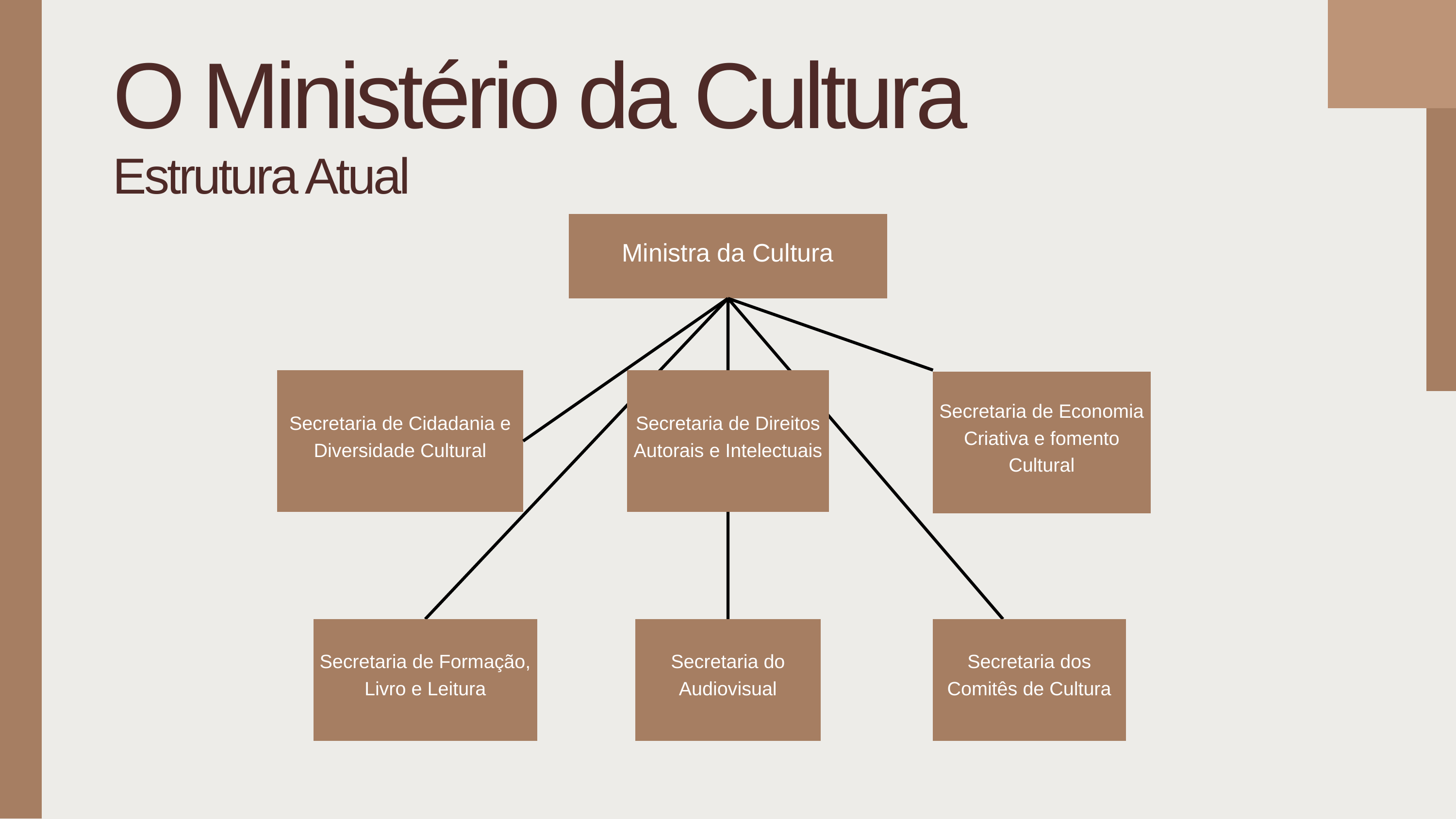

O Ministério da Cultura
Estrutura Atual

Ministra da Cultura

Secretaria de Cidadania e Diversidade Cultural

Secretaria de Direitos Autorais e Intelectuais

Secretaria de Economia Criativa e fomento Cultural

Secretaria de Formação, Livro e Leitura

Secretaria do Audiovisual

Secretaria dos Comitês de Cultura